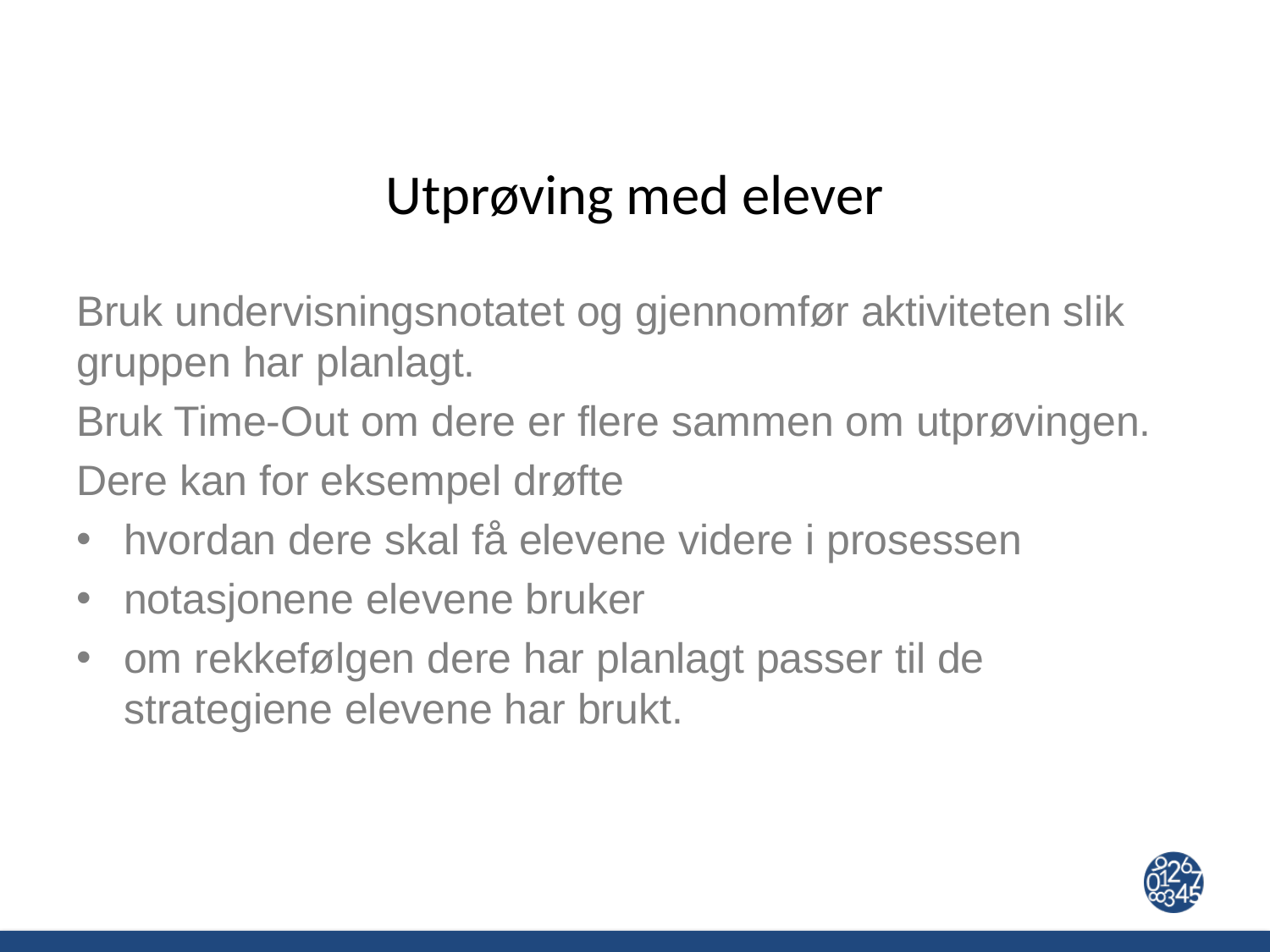

# Utprøving med elever
Bruk undervisningsnotatet og gjennomfør aktiviteten slik gruppen har planlagt.
Bruk Time-Out om dere er flere sammen om utprøvingen.
Dere kan for eksempel drøfte
hvordan dere skal få elevene videre i prosessen
notasjonene elevene bruker
om rekkefølgen dere har planlagt passer til de strategiene elevene har brukt.